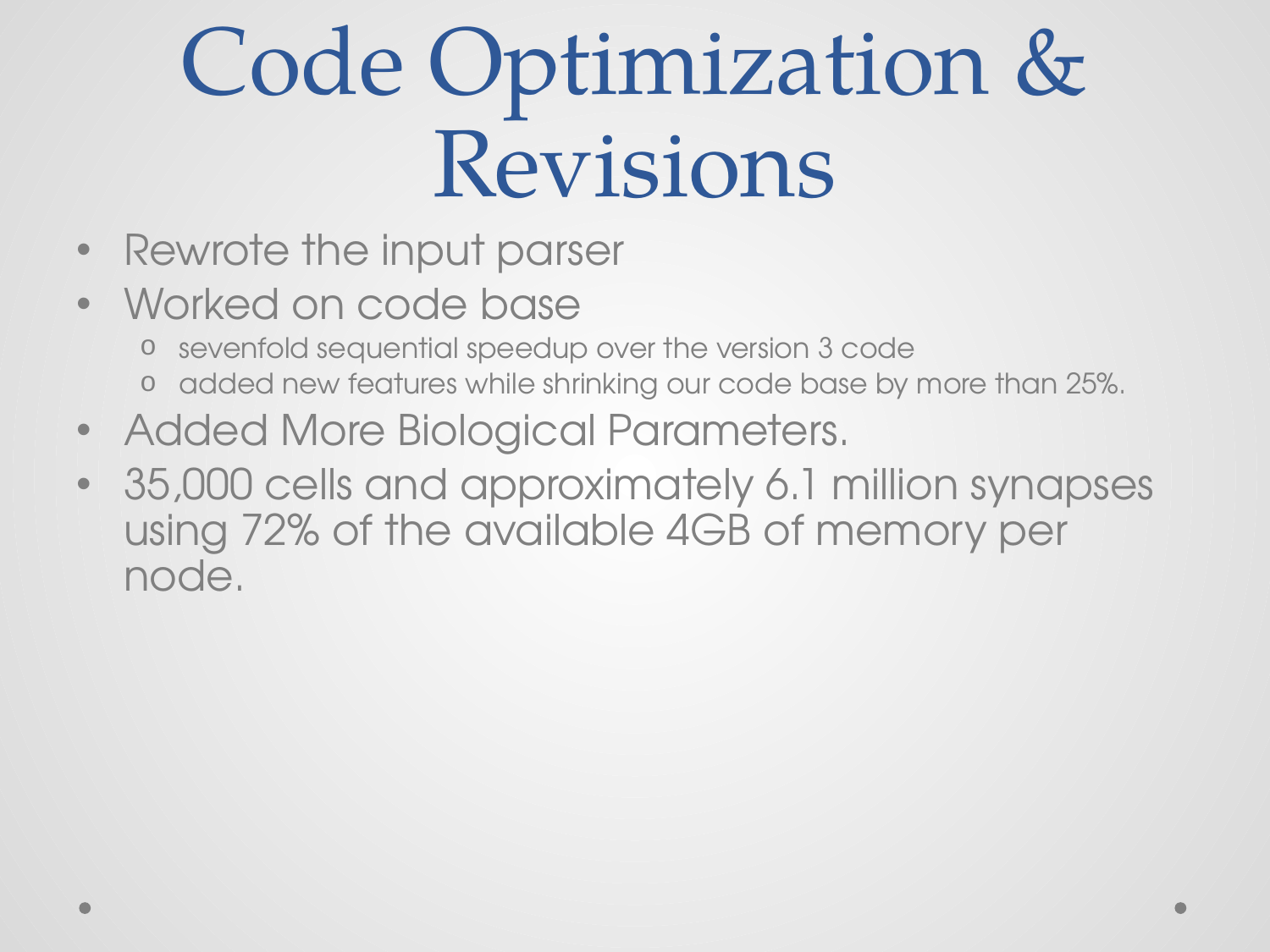

# Code Optimization & Revisions
Rewrote the input parser
Worked on code base
sevenfold sequential speedup over the version 3 code
added new features while shrinking our code base by more than 25%.
Added More Biological Parameters.
35,000 cells and approximately 6.1 million synapses using 72% of the available 4GB of memory per node.